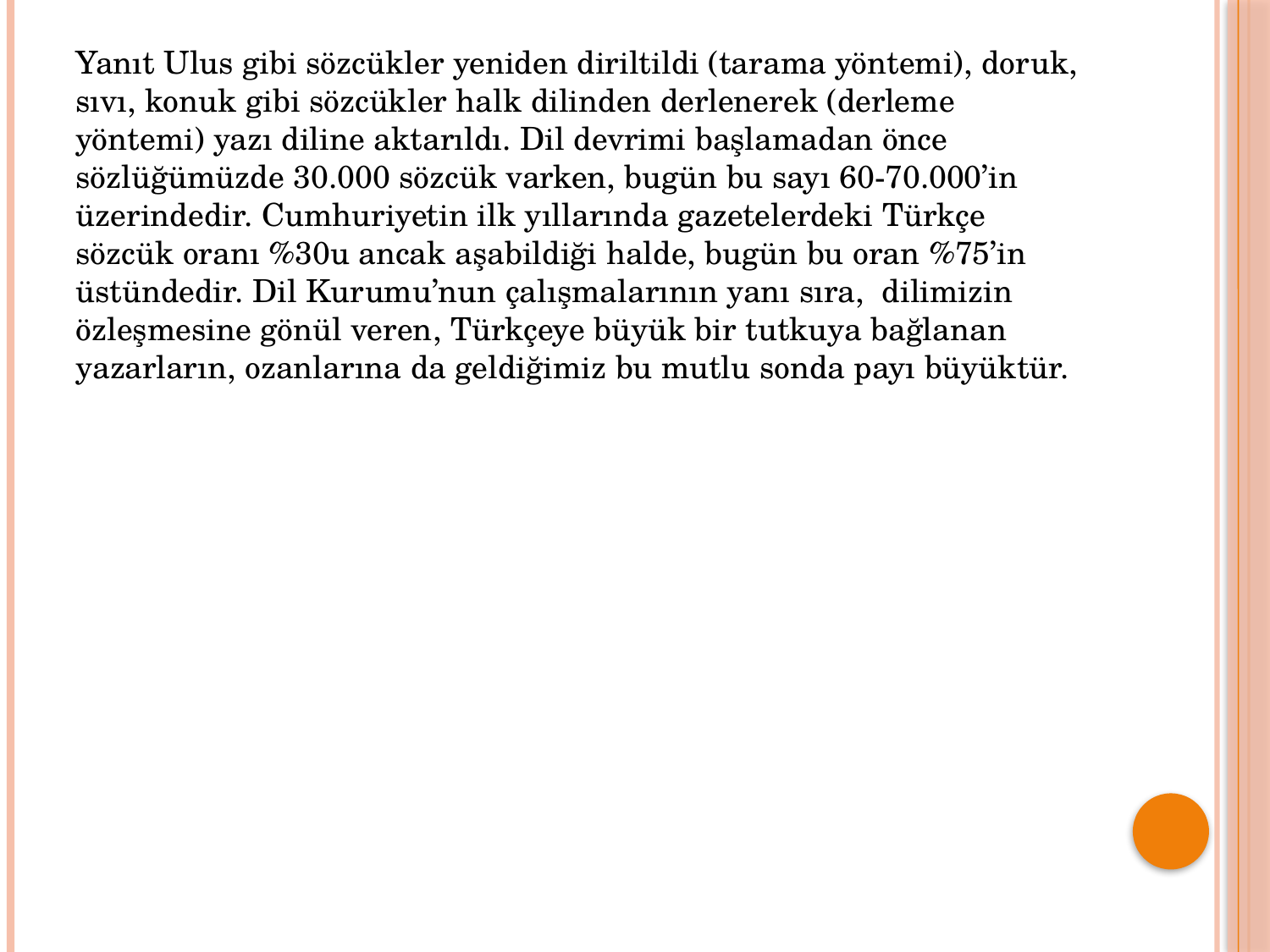

Yanıt Ulus gibi sözcükler yeniden diriltildi (tarama yöntemi), doruk, sıvı, konuk gibi sözcükler halk dilinden derlenerek (derleme yöntemi) yazı diline aktarıldı. Dil devrimi başlamadan önce sözlüğümüzde 30.000 sözcük varken, bugün bu sayı 60-70.000’in üzerindedir. Cumhuriyetin ilk yıllarında gazetelerdeki Türkçe sözcük oranı %30u ancak aşabildiği halde, bugün bu oran %75’in üstündedir. Dil Kurumu’nun çalışmalarının yanı sıra,  dilimizin özleşmesine gönül veren, Türkçeye büyük bir tutkuya bağlanan yazarların, ozanlarına da geldiğimiz bu mutlu sonda payı büyüktür.